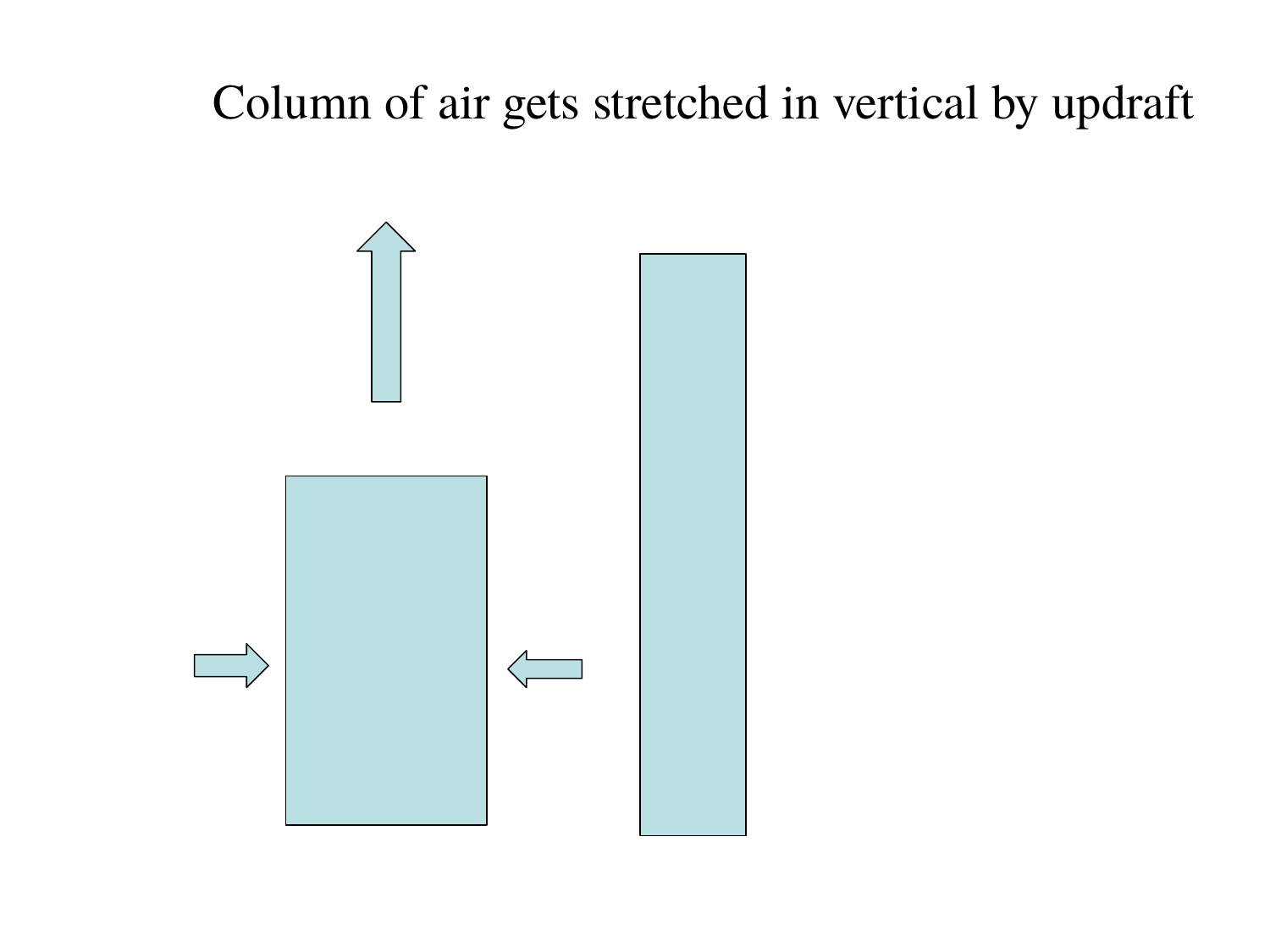

Column of air gets stretched in vertical by updraft